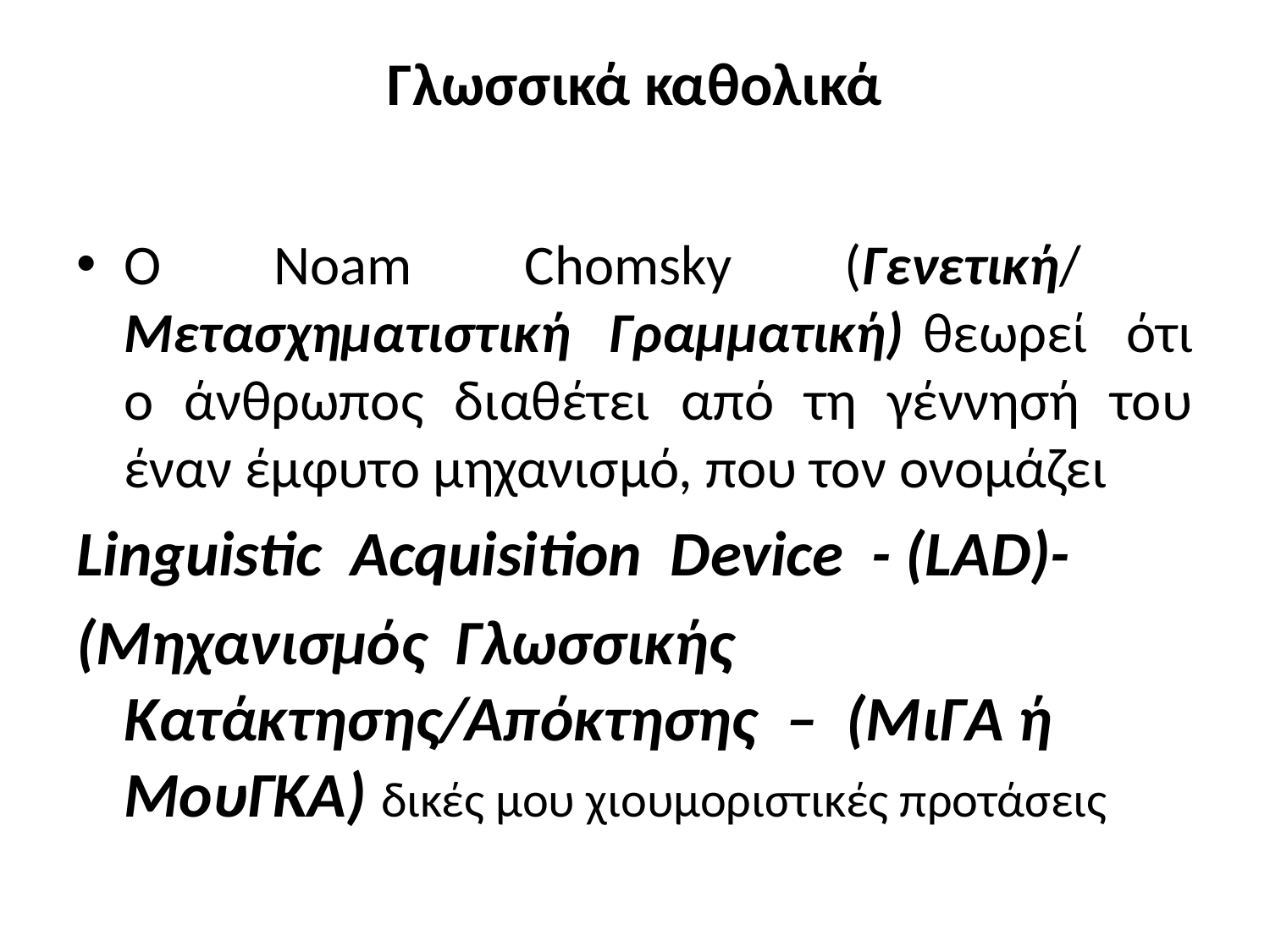

# Γλωσσικά καθολικά
Ο Νoam Chomsky (Γενετική/  Μετασχηματιστική  Γραμματική) θεωρεί  ότι ο άνθρωπος διαθέτει από τη γέννησή του έναν έμφυτο μηχανισμό, που τον ονομάζει
Linguistic  Acquisition  Device  - (LAD)-
(Μηχανισμός  Γλωσσικής  Κατάκτησης/Απόκτησης  –  (ΜιΓΑ ή ΜουΓΚΑ) δικές μου χιουμοριστικές προτάσεις